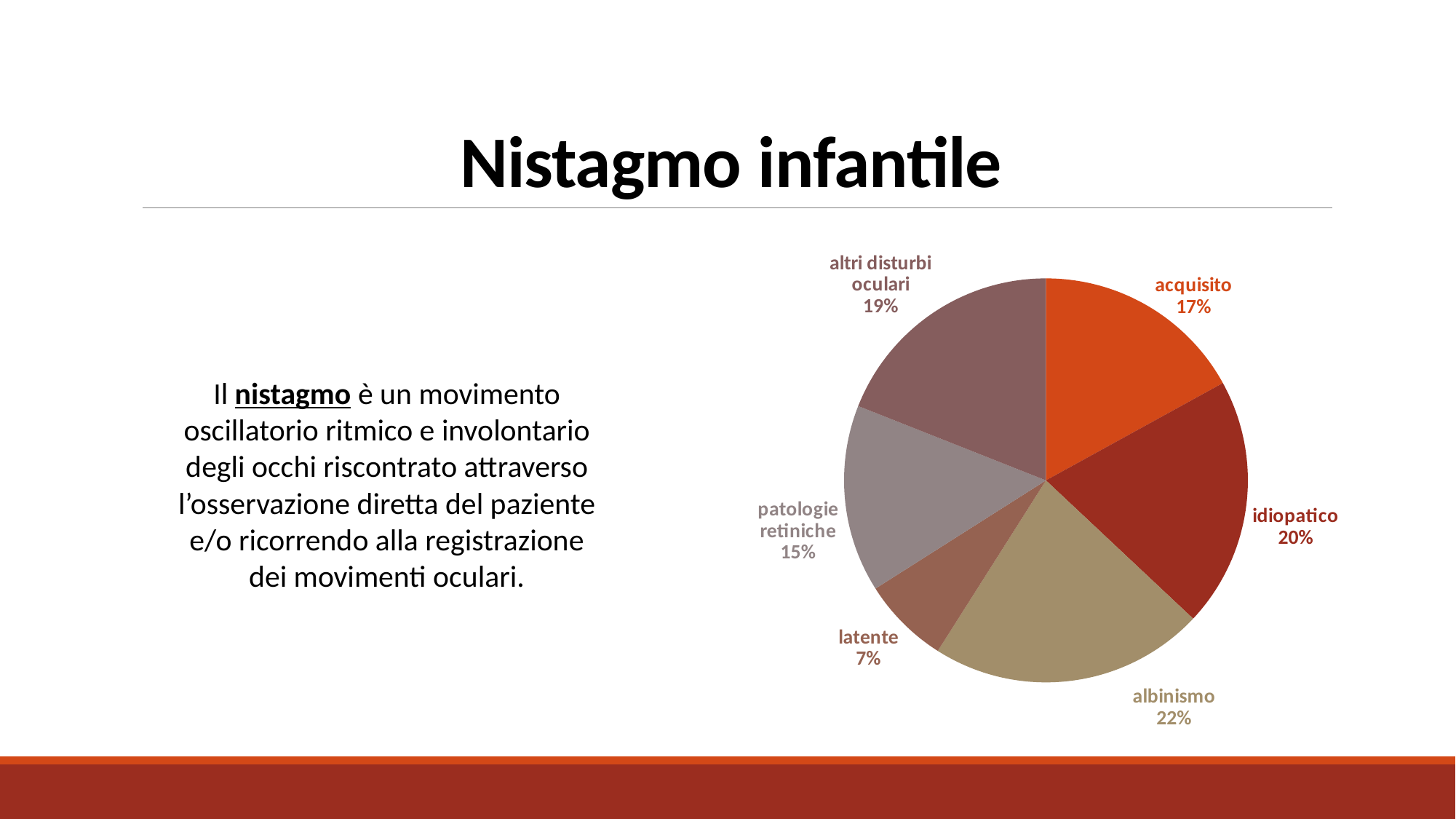

# Nistagmo infantile

### Chart

| Category | Nistagmo infantile |
|---|---|
| acquisito | 17.0 |
| idiopatico | 20.0 |
| albinismo | 22.0 |
| latente | 7.0 |
| patologie retiniche | 15.0 |
| altri disturbi oculari | 19.0 |
Il nistagmo è un movimento oscillatorio ritmico e involontario degli occhi riscontrato attraverso l’osservazione diretta del paziente e/o ricorrendo alla registrazione dei movimenti oculari.